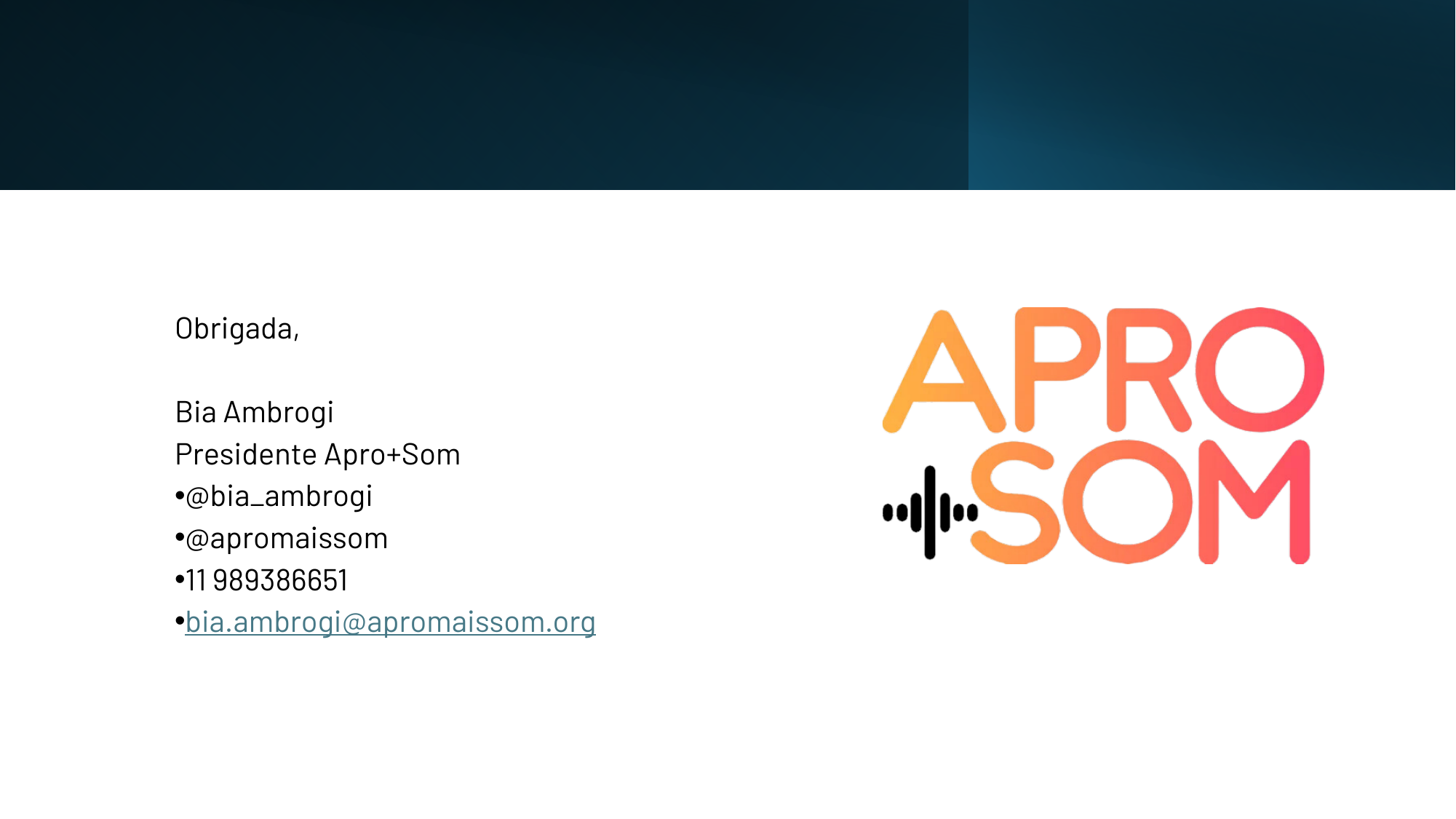

Obrigada,

Bia Ambrogi
Presidente Apro+Som
@bia_ambrogi
@apromaissom
11 989386651
bia.ambrogi@apromaissom.org

11